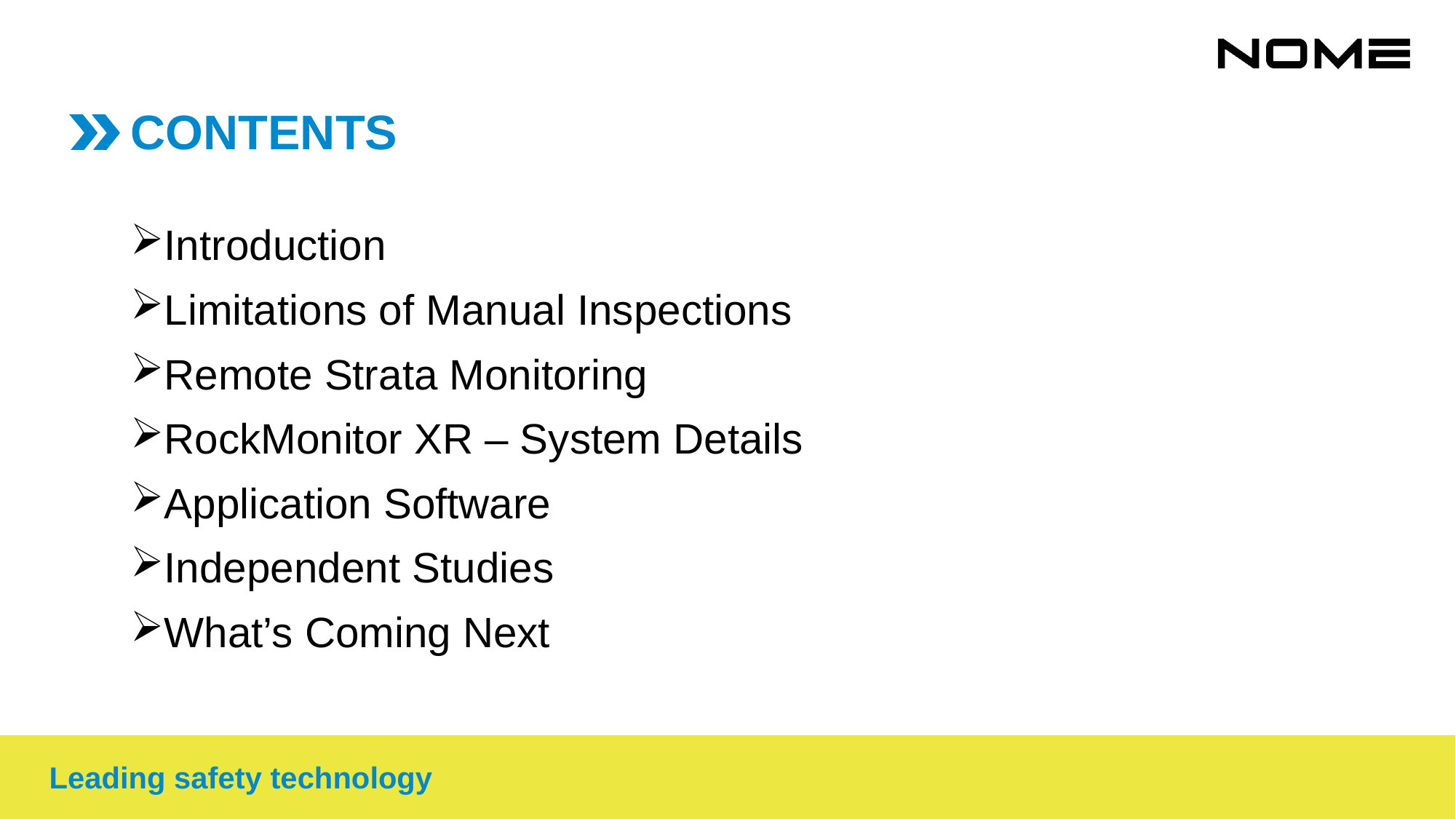

CONTENTS
Introduction
Limitations of Manual Inspections
Remote Strata Monitoring
RockMonitor XR – System Details
Application Software
Independent Studies
What’s Coming Next